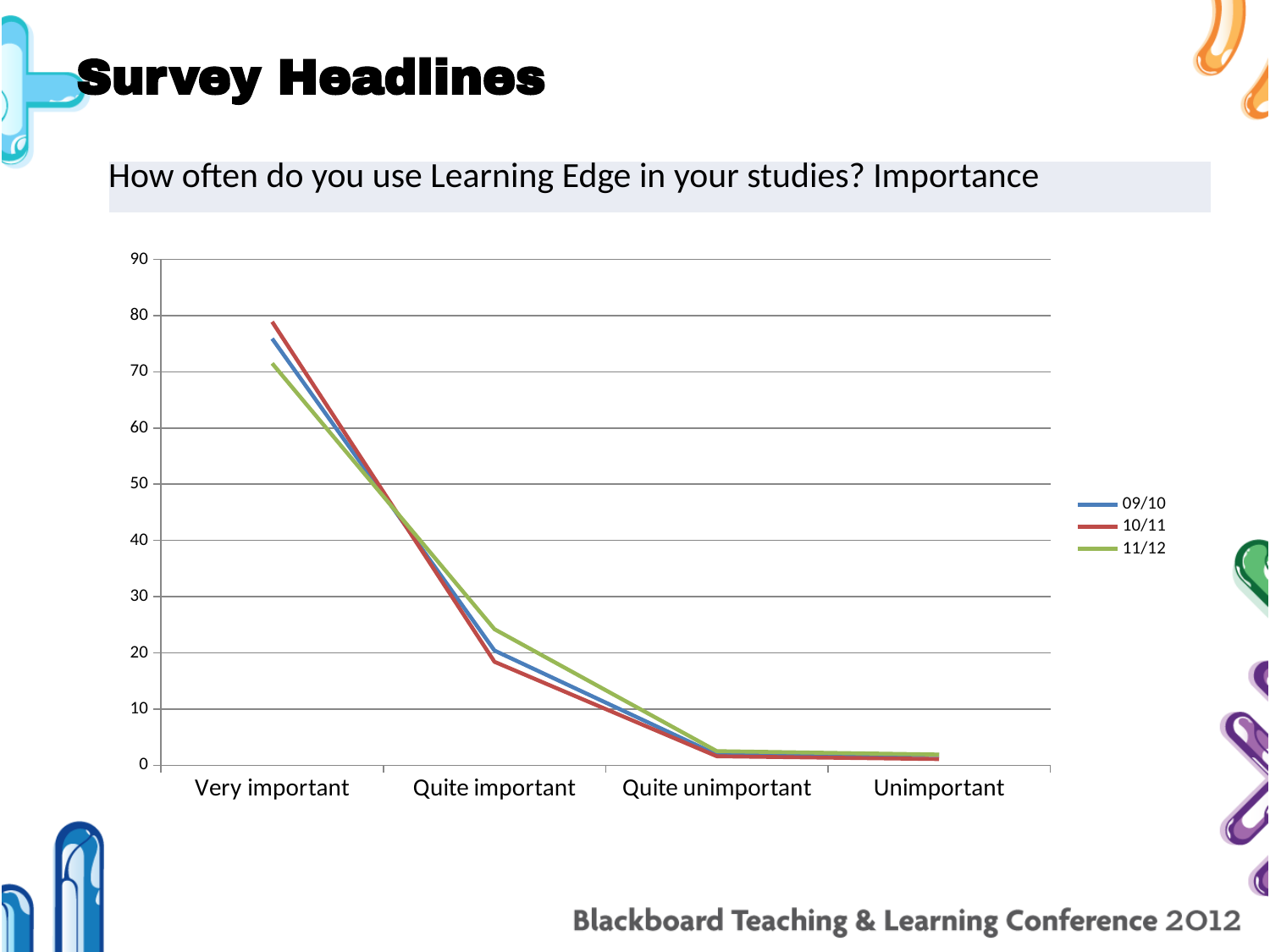

# Survey Headlines
| How often do you use Learning Edge in your studies? Importance |
| --- |

### Chart

| Category | 09/10 | 10/11 | 11/12 |
|---|---|---|---|
| Very important | 75.9 | 78.9 | 71.5 |
| Quite important | 20.4 | 18.4 | 24.2 |
| Quite unimportant | 1.9 | 1.6 | 2.5 |
| Unimportant | 1.8 | 1.1 | 1.9 |